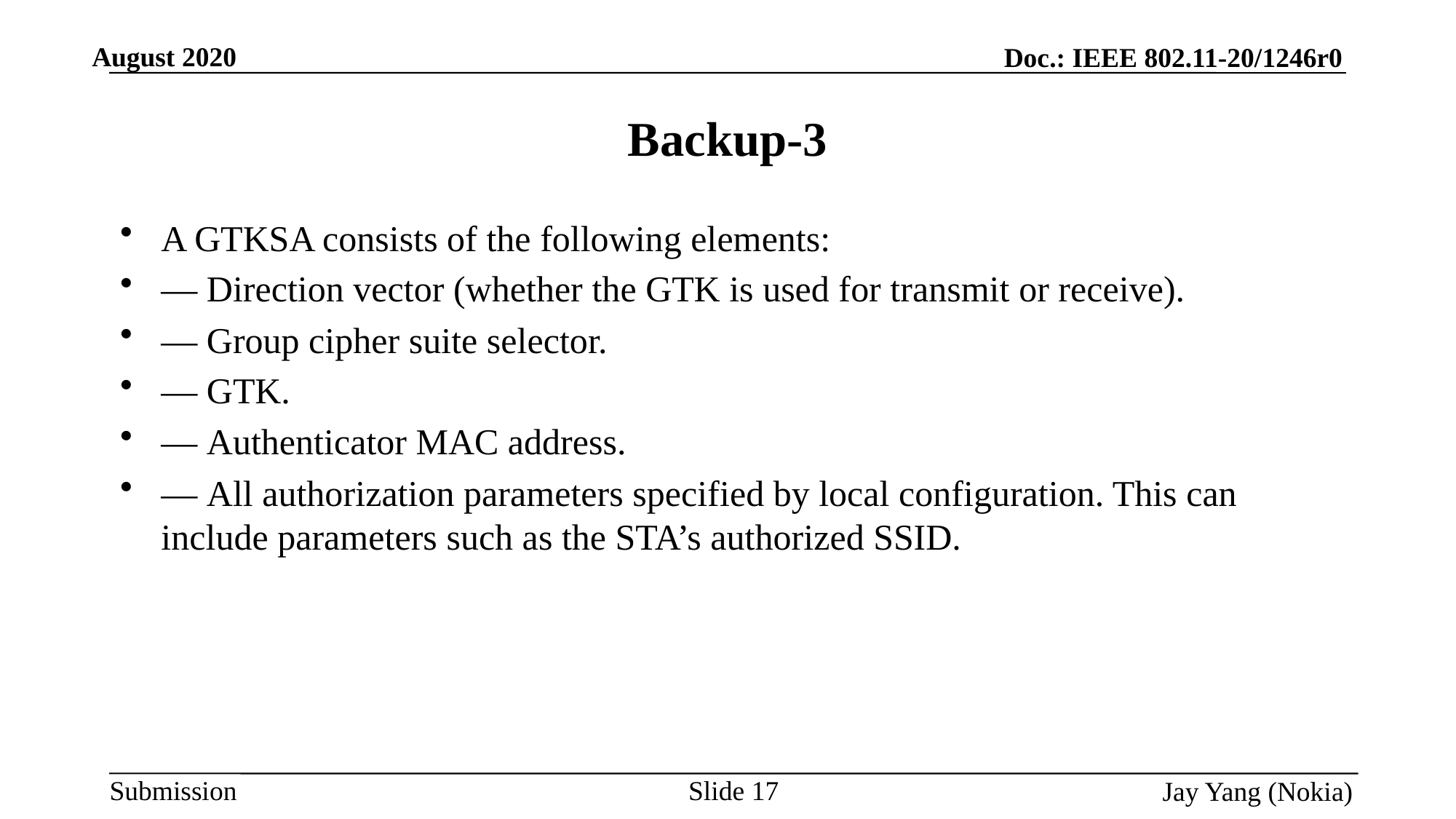

# Backup-3
A GTKSA consists of the following elements:
— Direction vector (whether the GTK is used for transmit or receive).
— Group cipher suite selector.
— GTK.
— Authenticator MAC address.
— All authorization parameters specified by local configuration. This can include parameters such as the STA’s authorized SSID.
Slide 17
 Jay Yang (Nokia)